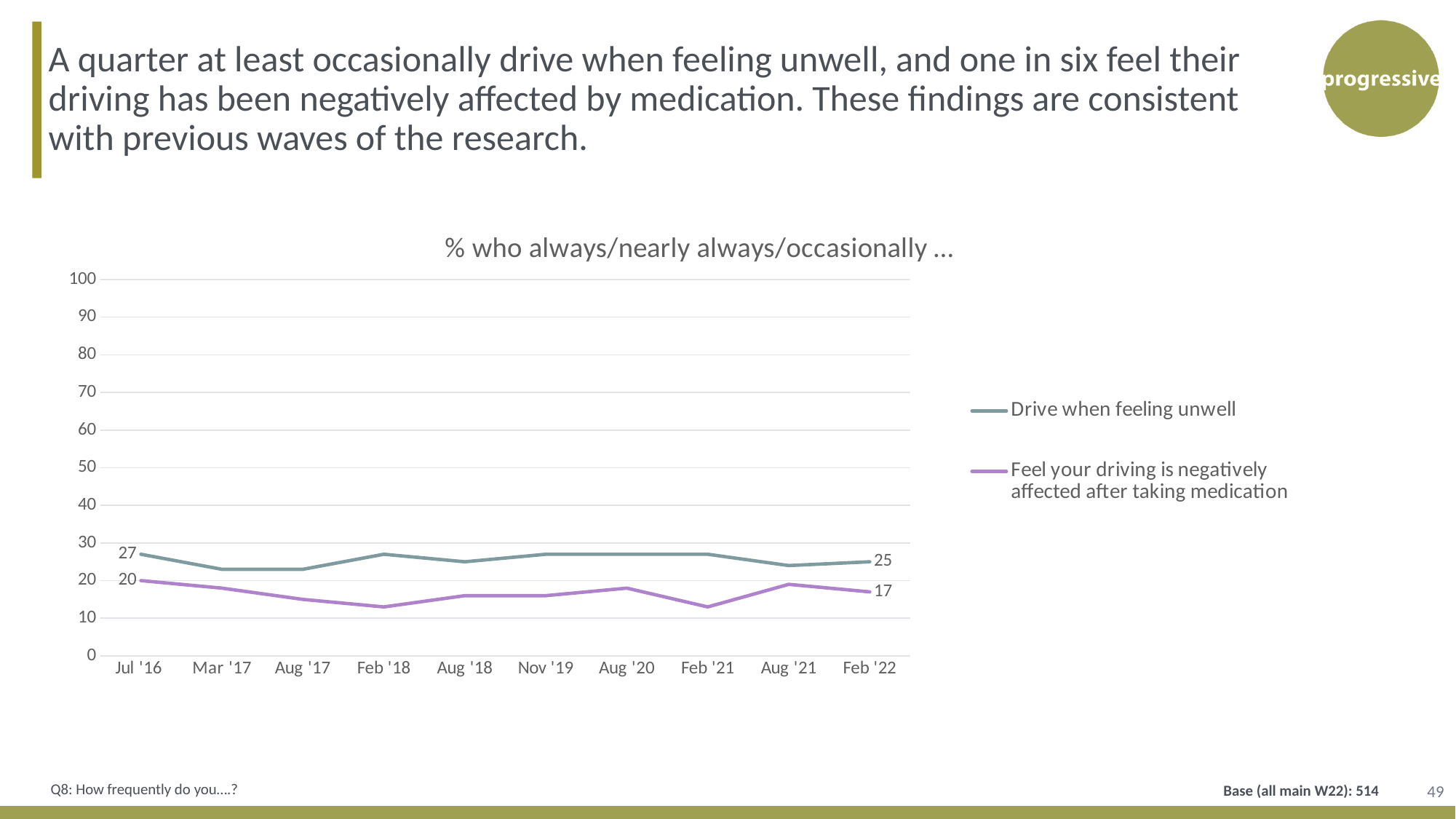

A quarter at least occasionally drive when feeling unwell, and one in six feel their driving has been negatively affected by medication. These findings are consistent with previous waves of the research.

### Chart: % who always/nearly always/occasionally …

| Category | Drive when feeling unwell | Feel your driving is negatively affected after taking medication |
|---|---|---|
| Jul '16  | 27.0 | 20.0 |
| Mar '17 | 23.0 | 18.0 |
| Aug '17 | 23.0 | 15.0 |
| Feb '18 | 27.0 | 13.0 |
| Aug '18 | 25.0 | 16.0 |
| Nov '19 | 27.0 | 16.0 |
| Aug '20 | 27.0 | 18.0 |
| Feb '21 | 27.0 | 13.0 |
| Aug '21 | 24.0 | 19.0 |
| Feb '22 | 25.0 | 17.0 |
49
Q8: How frequently do you….?
Base (all main W22): 514